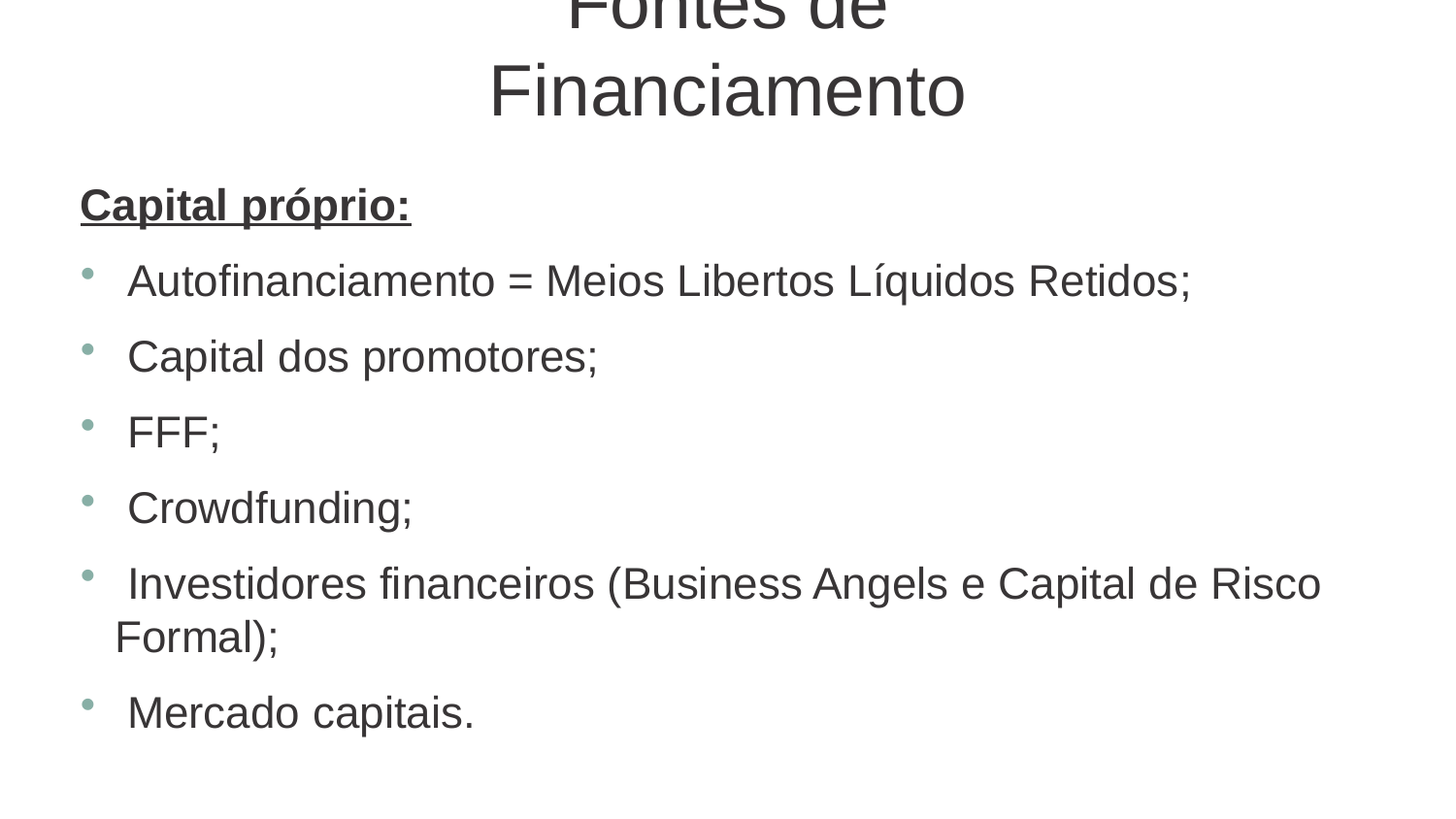

Fontes de Financiamento
Capital próprio:
 Autofinanciamento = Meios Libertos Líquidos Retidos;
 Capital dos promotores;
 FFF;
 Crowdfunding;
 Investidores financeiros (Business Angels e Capital de Risco Formal);
 Mercado capitais.